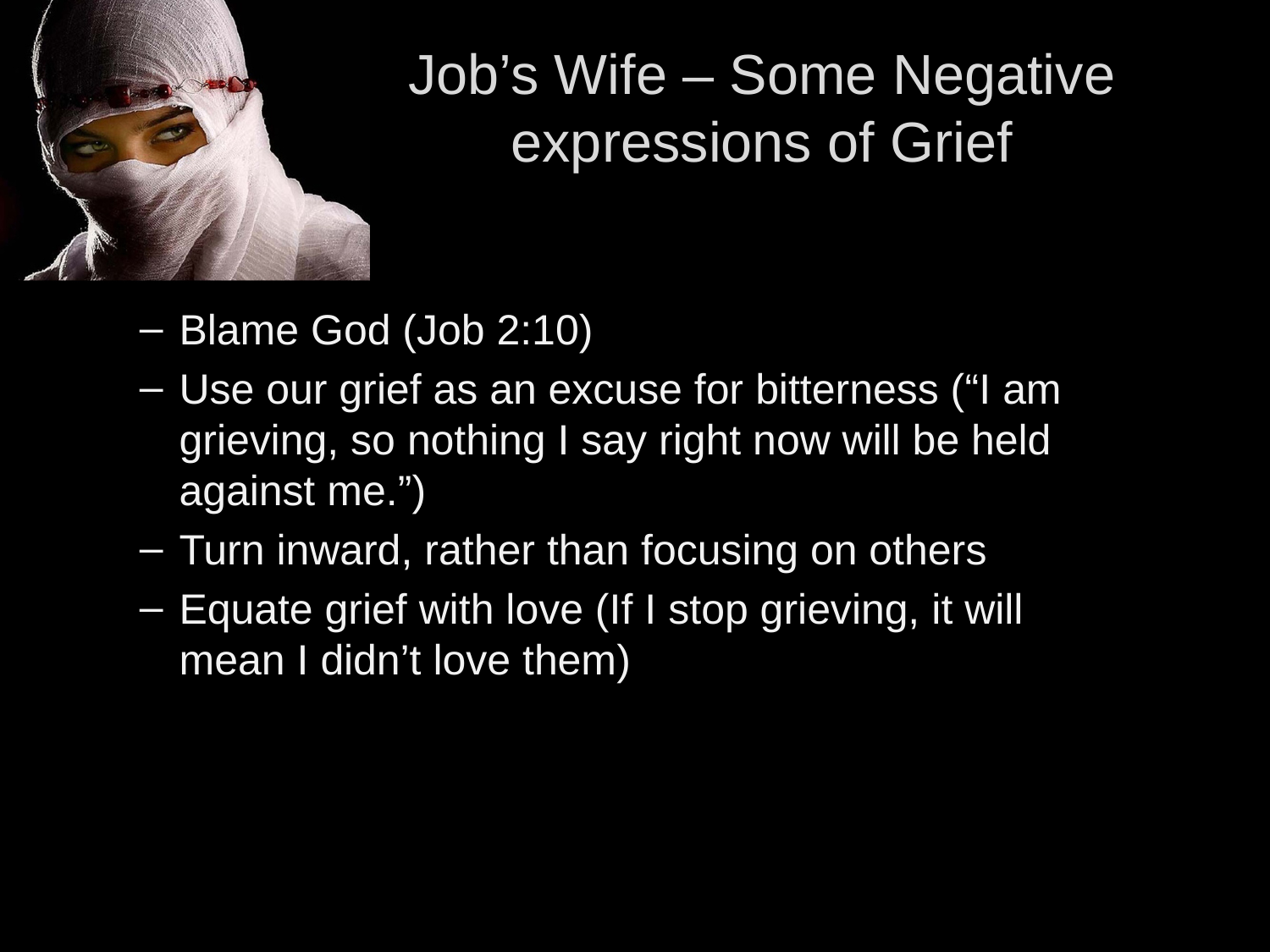

Job’s Wife – Some Negative expressions of Grief
Blame God (Job 2:10)
Use our grief as an excuse for bitterness (“I am grieving, so nothing I say right now will be held against me.”)
Turn inward, rather than focusing on others
Equate grief with love (If I stop grieving, it will mean I didn’t love them)